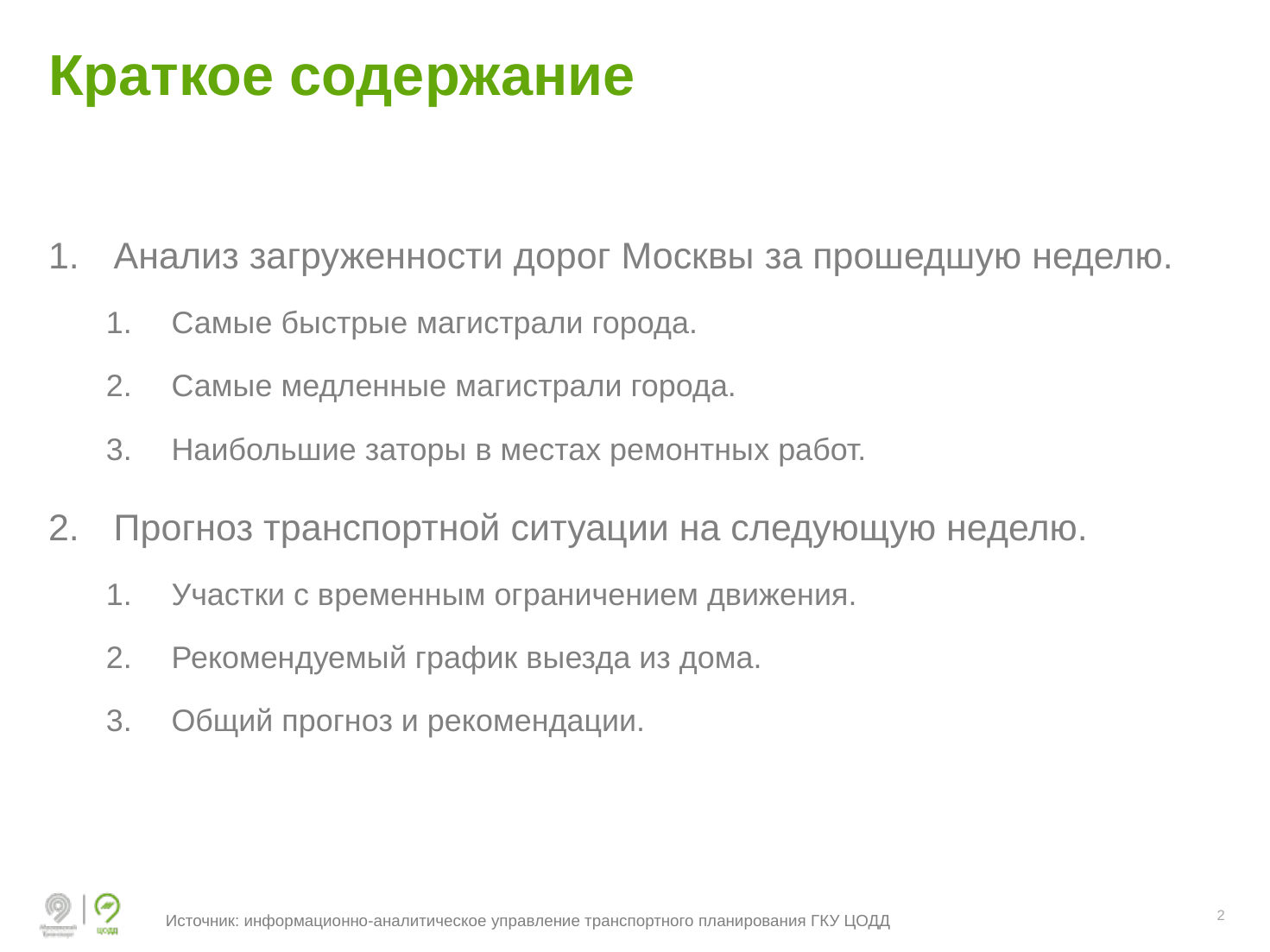

# Краткое содержание
Анализ загруженности дорог Москвы за прошедшую неделю.
Самые быстрые магистрали города.
Самые медленные магистрали города.
Наибольшие заторы в местах ремонтных работ.
Прогноз транспортной ситуации на следующую неделю.
Участки с временным ограничением движения.
Рекомендуемый график выезда из дома.
Общий прогноз и рекомендации.

Источник: информационно-аналитическое управление транспортного планирования ГКУ ЦОДД